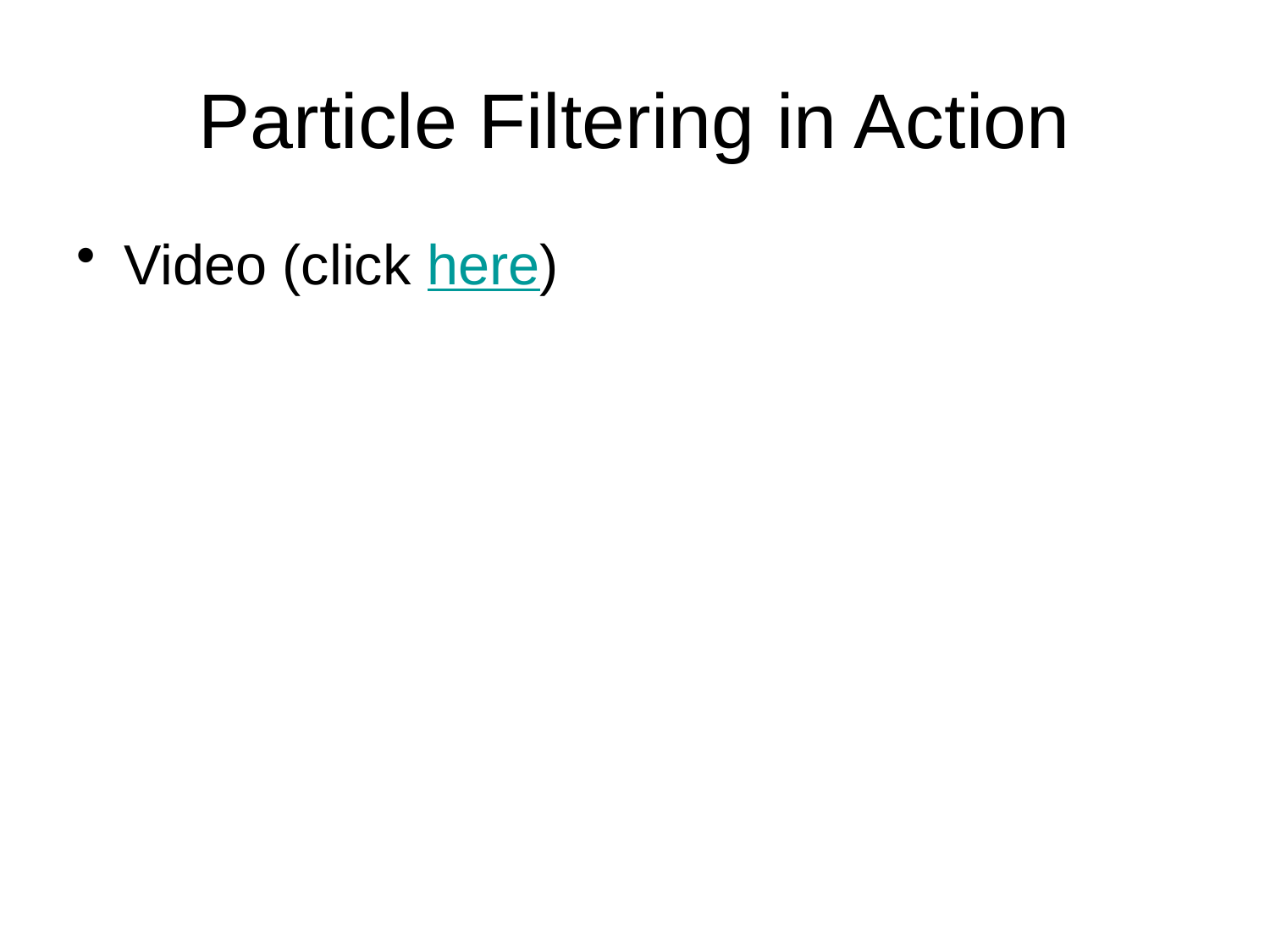

# Particle Filtering in Action
Video (click here)